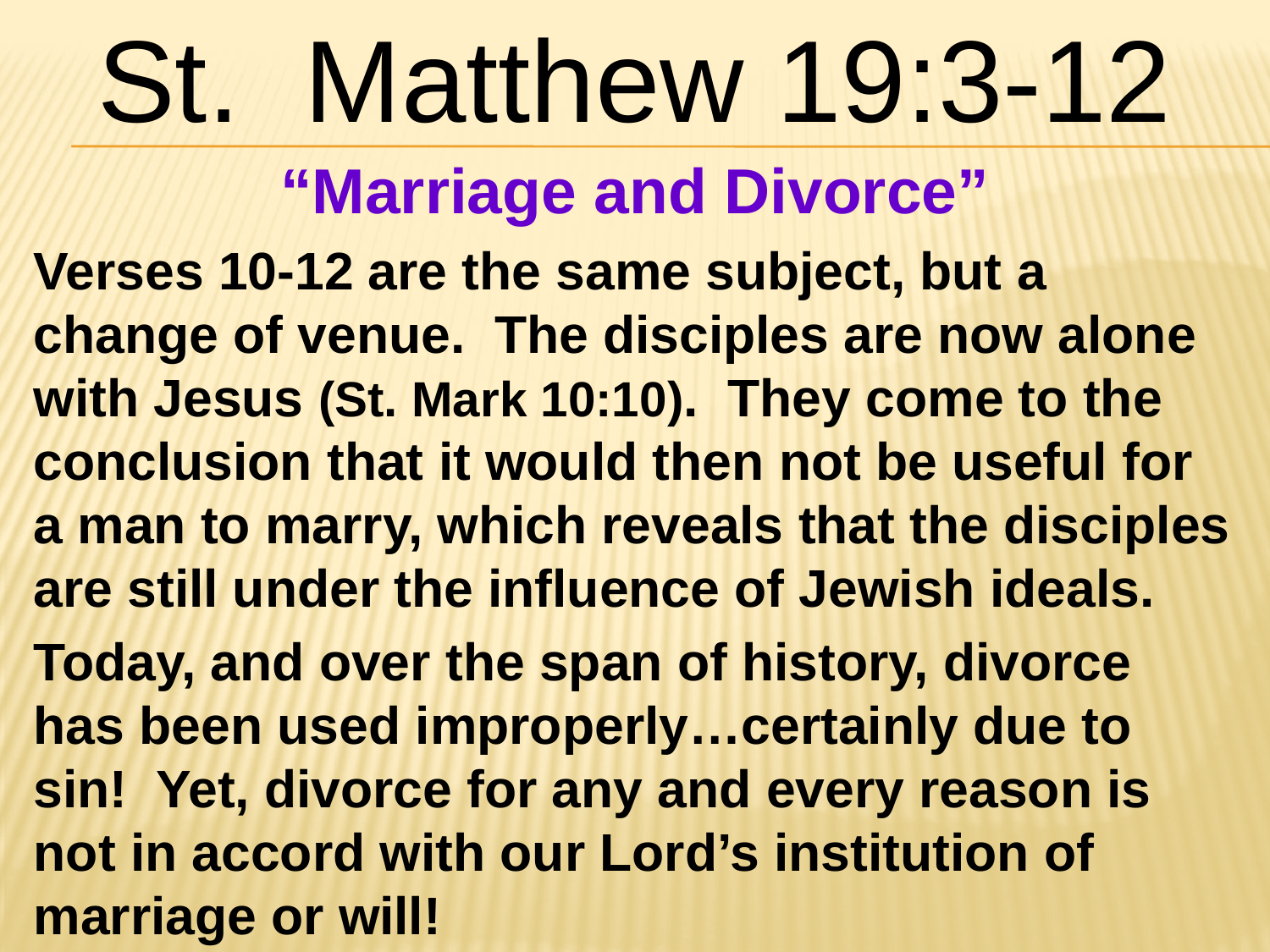

St.  Matthew 19:3-12
“Marriage and Divorce”
Verses 10-12 are the same subject, but a change of venue.  The disciples are now alone with Jesus (St. Mark 10:10).  They come to the conclusion that it would then not be useful for a man to marry, which reveals that the disciples are still under the influence of Jewish ideals.
Today, and over the span of history, divorce has been used improperly…certainly due to sin!  Yet, divorce for any and every reason is not in accord with our Lord’s institution of marriage or will!